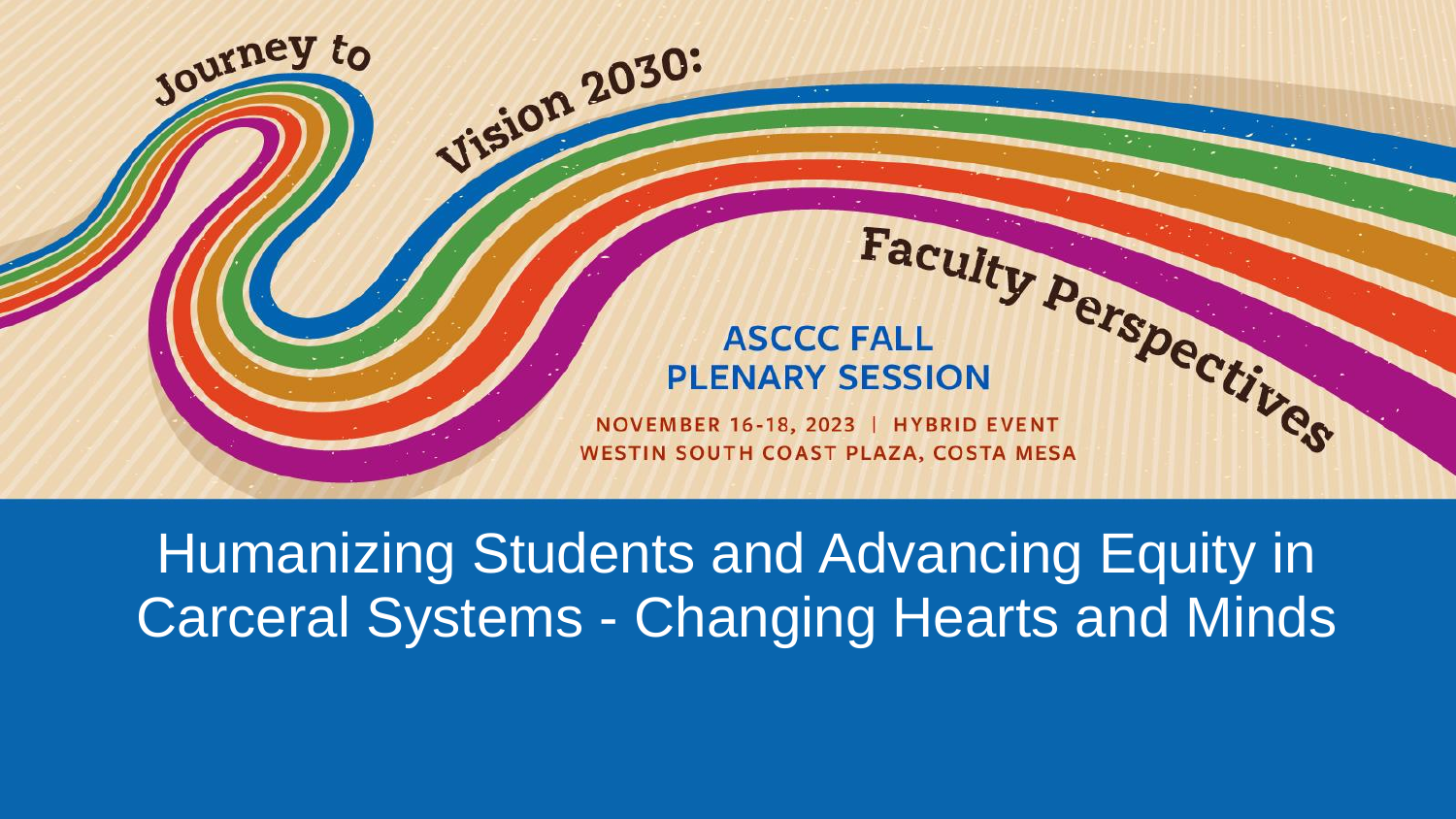

# Humanizing Students and Advancing Equity in Carceral Systems - Changing Hearts and Minds